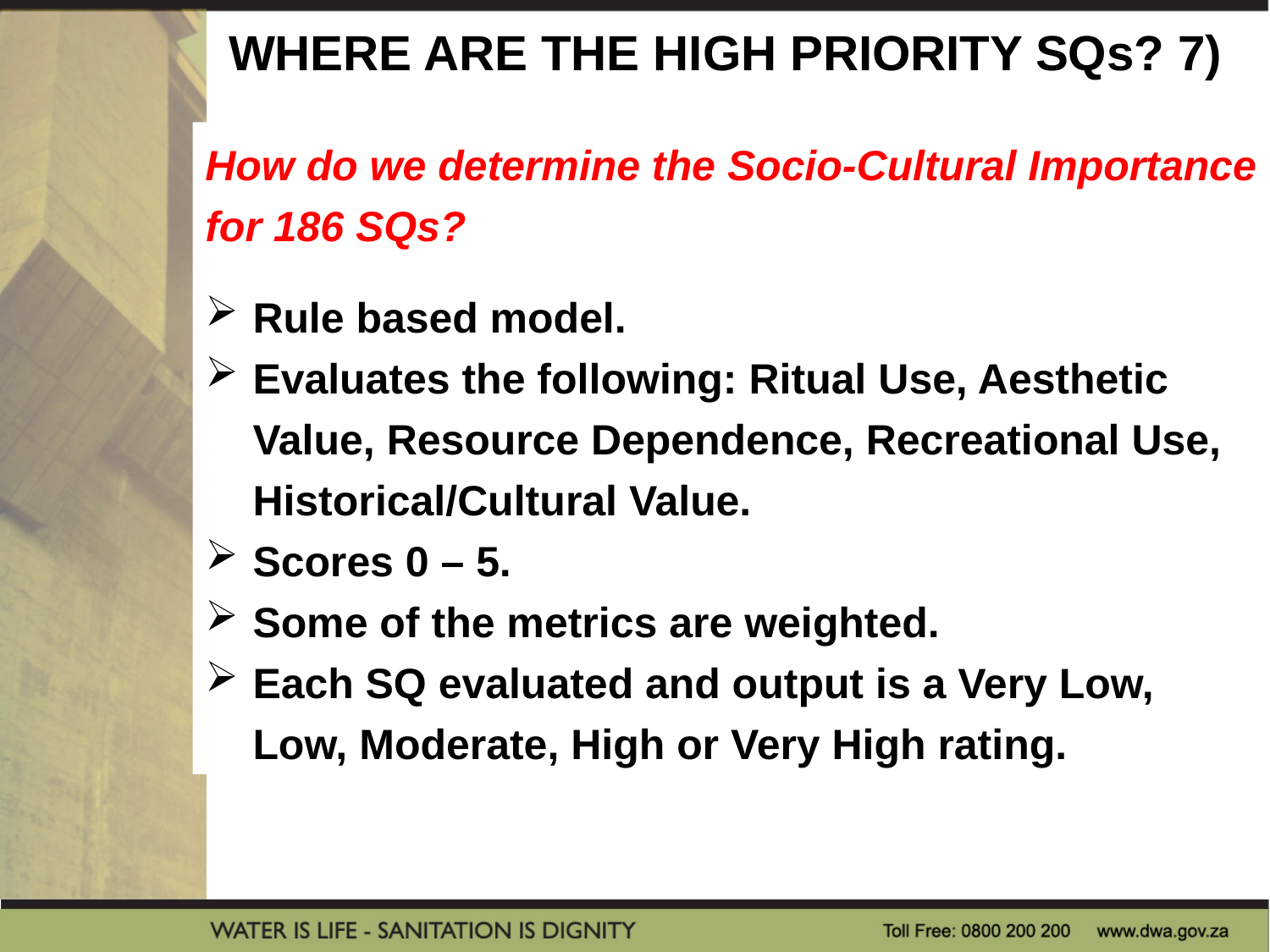

WHERE ARE THE HIGH PRIORITY SQs? 7)
How do we determine the Socio-Cultural Importance for 186 SQs?

Rule based model.
Evaluates the following: Ritual Use, Aesthetic Value, Resource Dependence, Recreational Use, Historical/Cultural Value.
Scores 0 – 5.
Some of the metrics are weighted.
Each SQ evaluated and output is a Very Low, Low, Moderate, High or Very High rating.